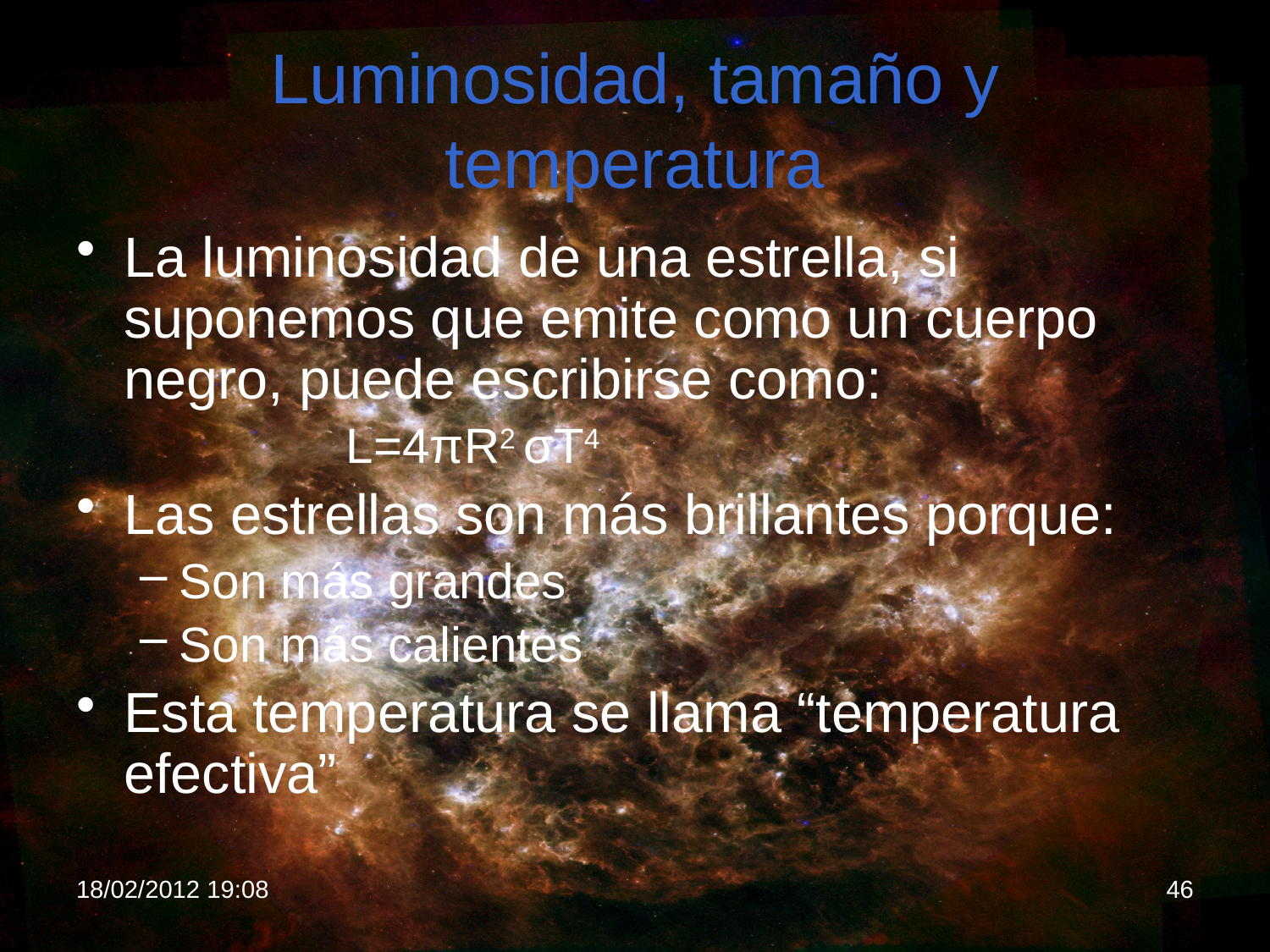

# Luminosidad, tamaño y temperatura
La luminosidad de una estrella, si suponemos que emite como un cuerpo negro, puede escribirse como:
               L=4πR2 σT4
Las estrellas son más brillantes porque:
Son más grandes
Son más calientes
Esta temperatura se llama “temperatura efectiva”
18/02/2012 19:08
46